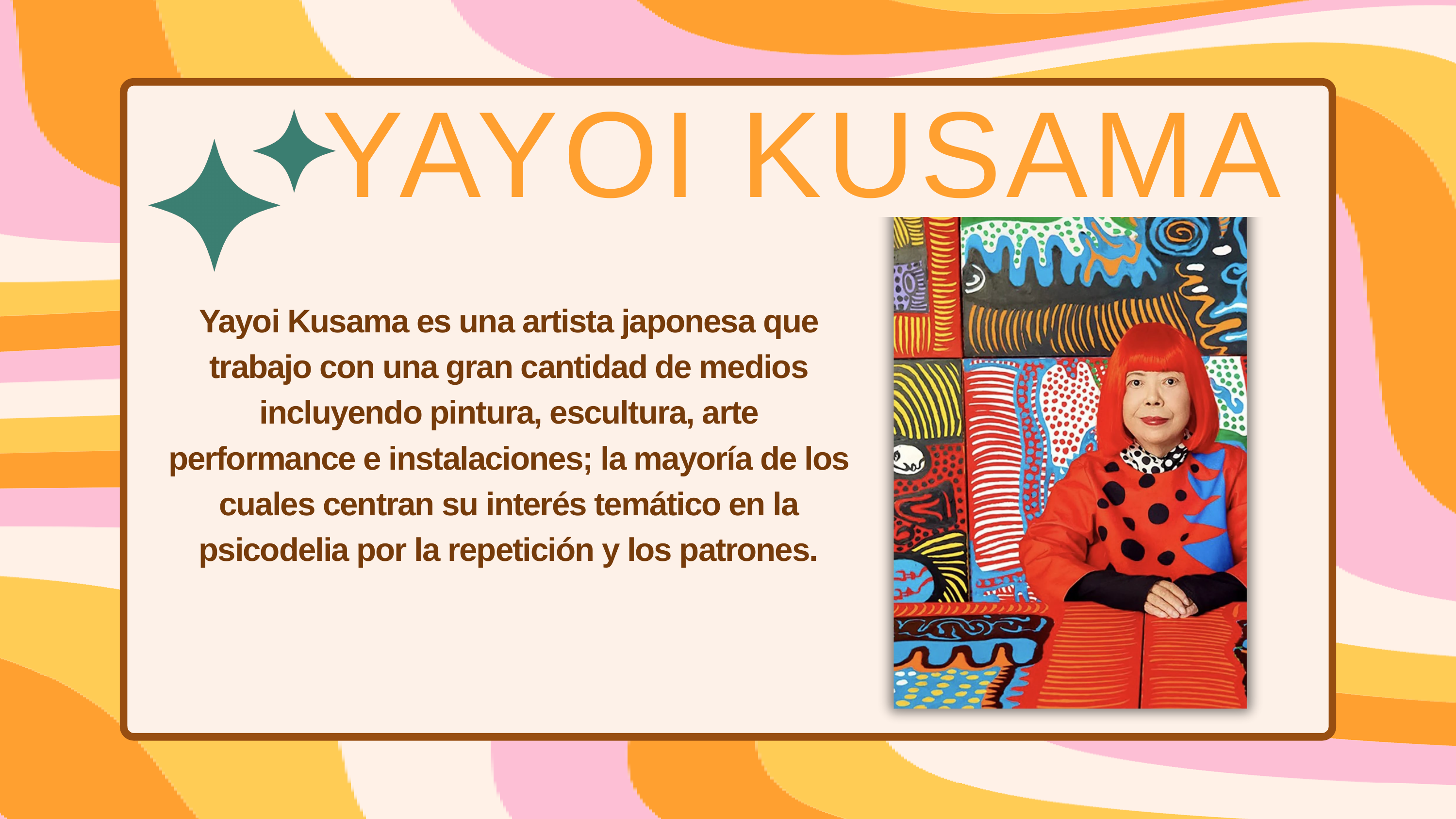

YAYOI KUSAMA

Yayoi Kusama es una artista japonesa que trabajo con una gran cantidad de medios incluyendo pintura, escultura, arte performance e instalaciones; la mayoría de los cuales centran su interés temático en la psicodelia por la repetición y los patrones.